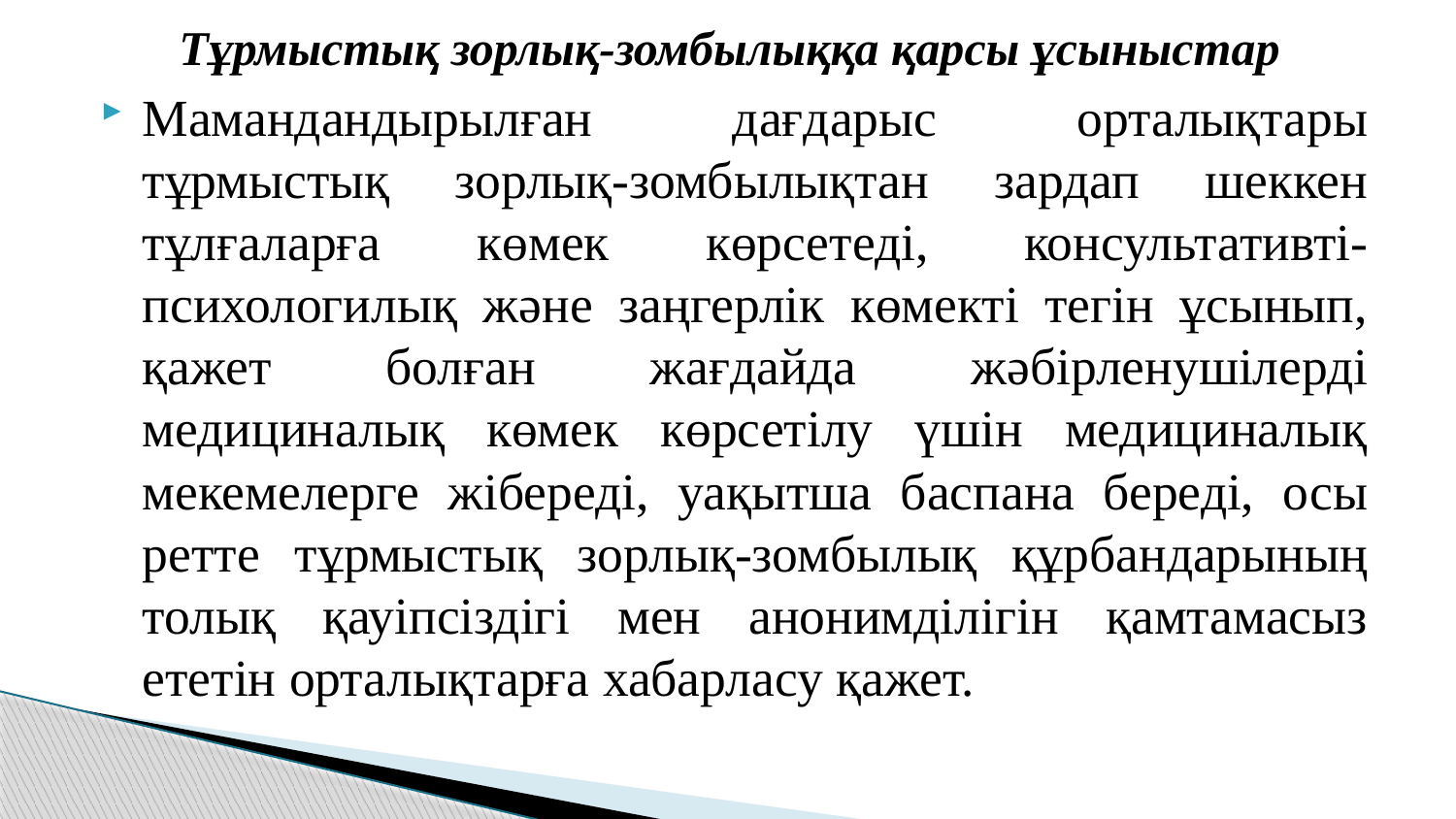

# Тұрмыстық зорлық-зомбылыққа қарсы ұсыныстар
Мамандандырылған дағдарыс орталықтары тұрмыстық зорлық-зомбылықтан зардап шеккен тұлғаларға көмек көрсетеді, консультативті-психологилық және заңгерлік көмекті тегін ұсынып, қажет болған жағдайда жәбірленушілерді медициналық көмек көрсетілу үшін медициналық мекемелерге жібереді, уақытша баспана береді, осы ретте тұрмыстық зорлық-зомбылық құрбандарының толық қауіпсіздігі мен анонимділігін қамтамасыз ететін орталықтарға хабарласу қажет.